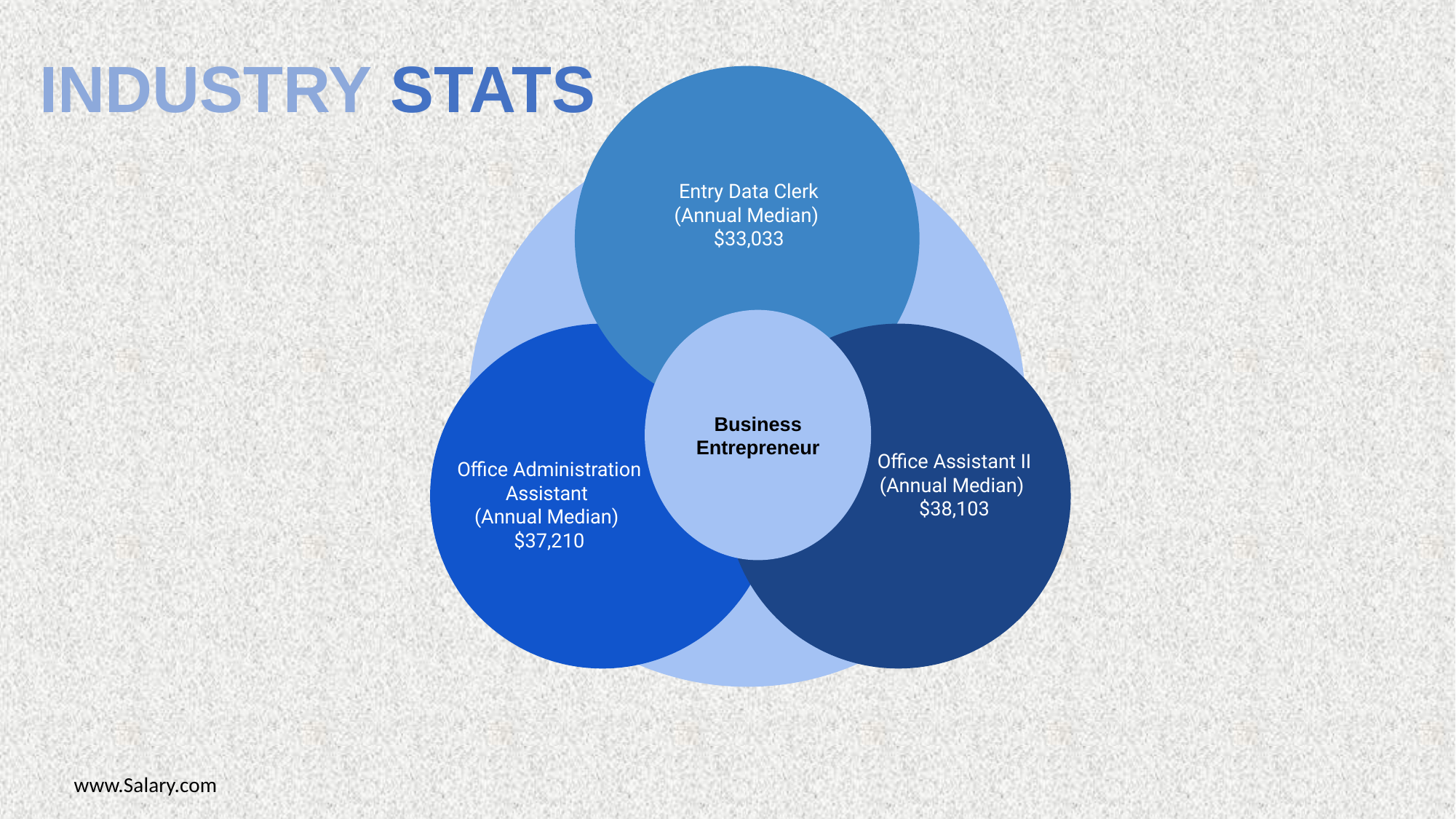

# INDUSTRY STATS

Entry Data Clerk
(Annual Median)  $33,033
Business
Entrepreneur

Office Assistant II
(Annual Median)  $38,103

Office Administration
Assistant
(Annual Median)  $37,210
www.Salary.com